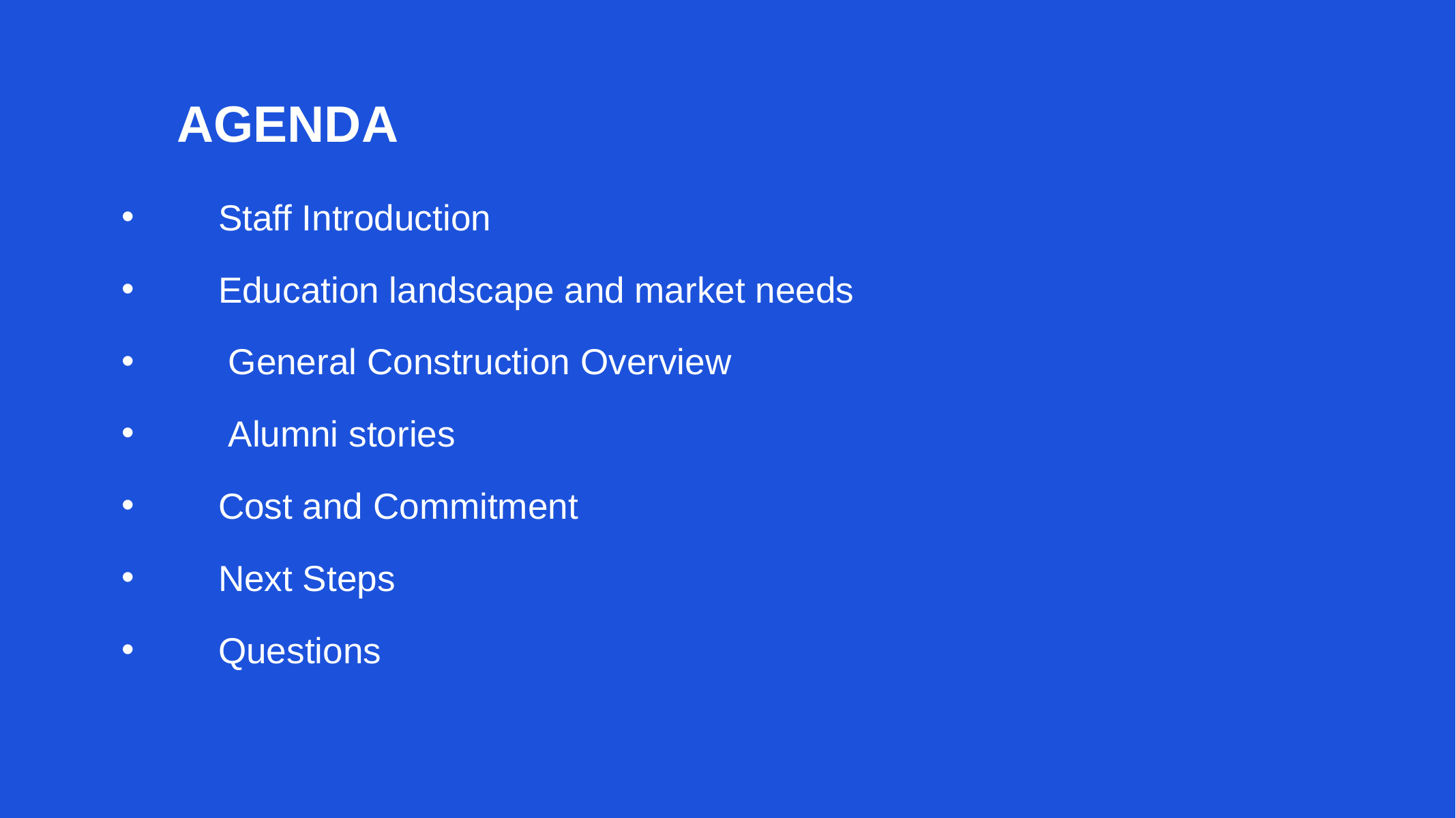

AGENDA

      Staff Introduction
      Education landscape and market needs
       General Construction Overview
       Alumni stories
      Cost and Commitment
      Next Steps
      Questions